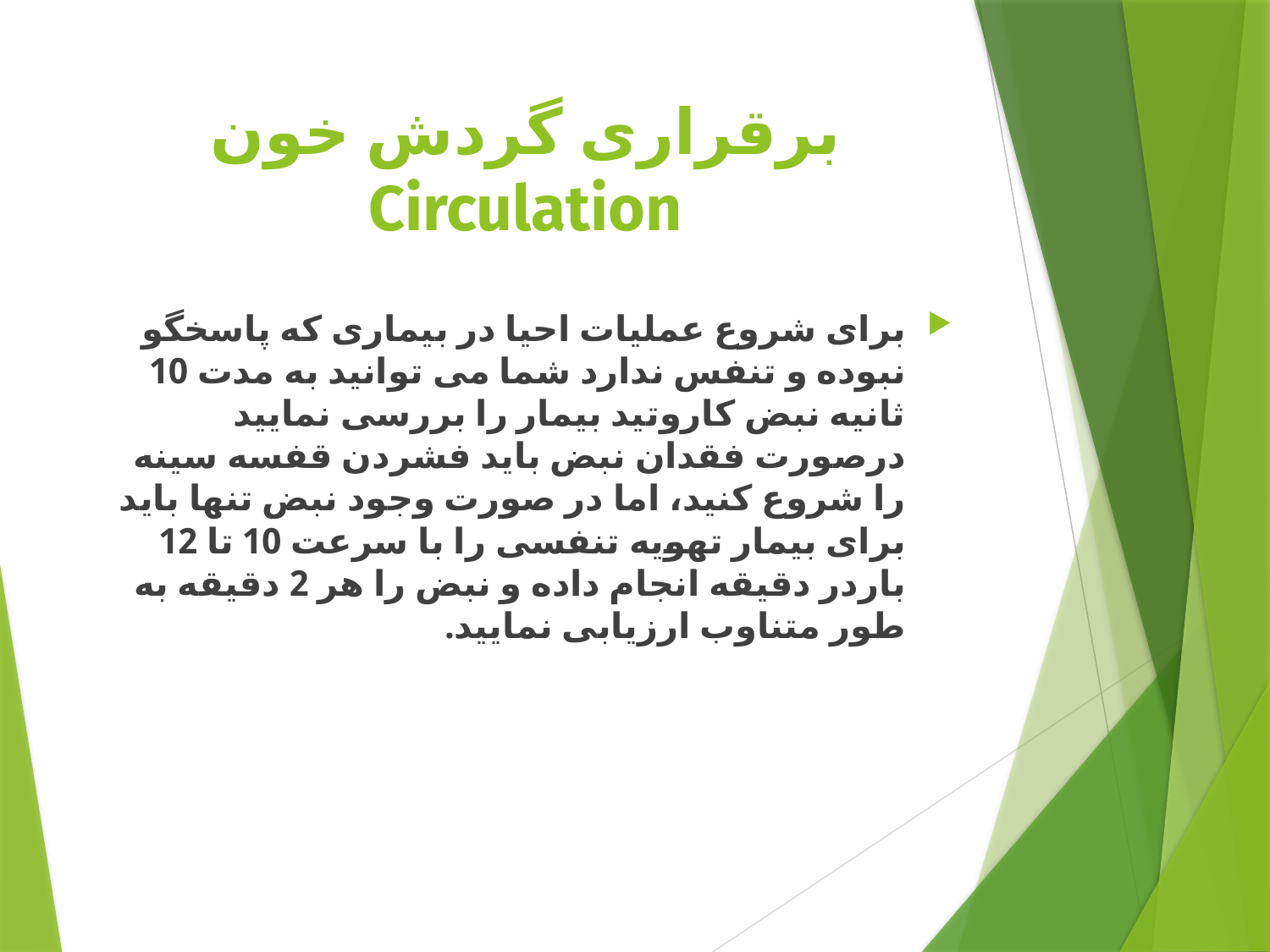

# برقراری گردش خون Circulation
برای شروع عملیات احیا در بیماری که پاسخگو نبوده و تنفس ندارد شما می توانید به مدت 10 ثانیه نبض کاروتید بیمار را بررسی نمایید درصورت فقدان نبض باید فشردن قفسه سینه را شروع کنید، اما در صورت وجود نبض تنها باید برای بیمار تهویه تنفسی را با سرعت 10 تا 12 باردر دقیقه انجام داده و نبض را هر 2 دقیقه به طور متناوب ارزیابی نمایید.